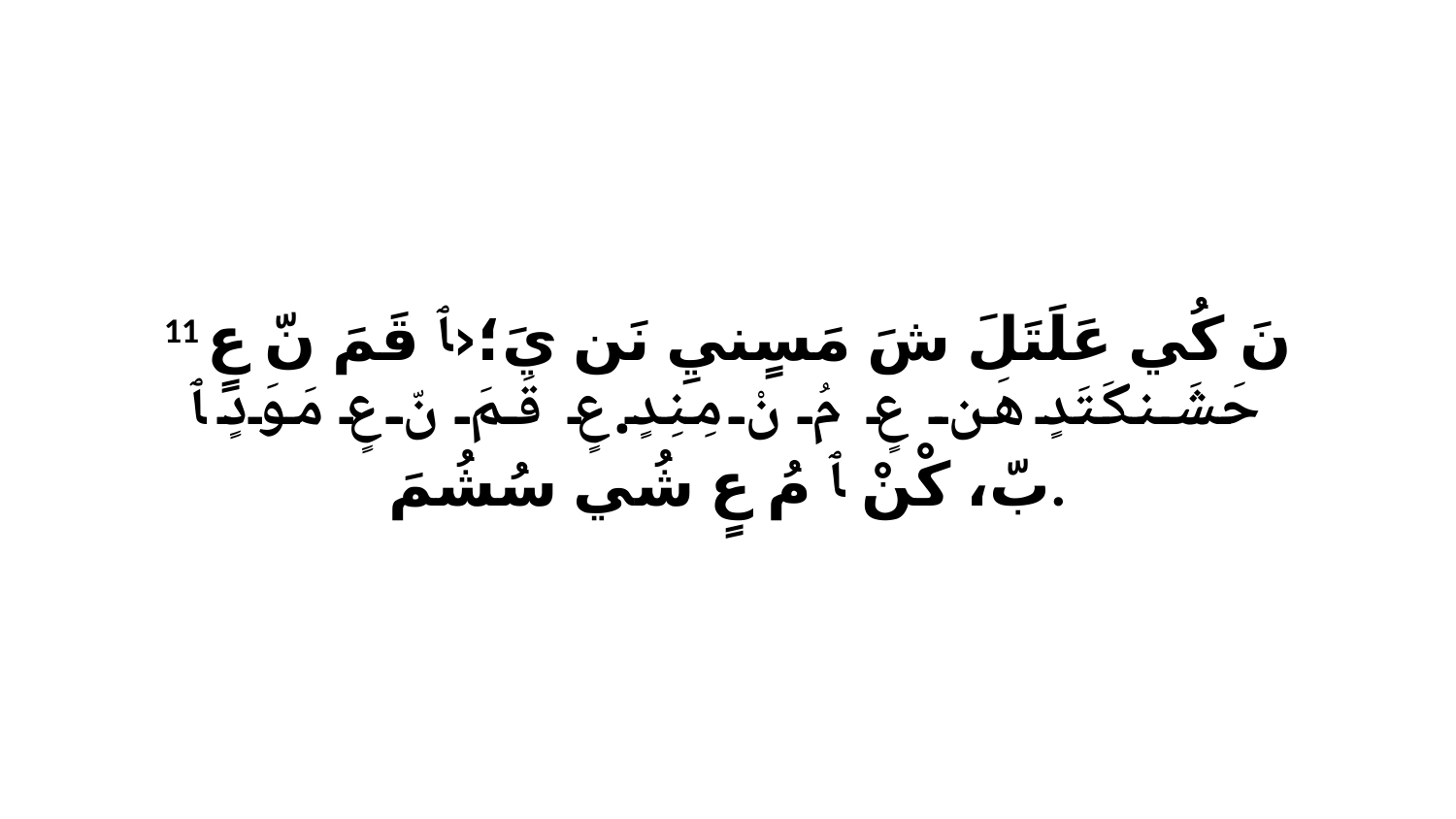

11 نَ كُي عَلَتَلَ شَ مَسٍنيِ نَن يَ؛‹ﭑ قَمَ نّ عٍ حَشَنكَتَدٍ هَن عٍ مُ نْ مِنِدٍ.عٍ قَمَ نّ عٍ مَوَدٍ ﭑ بّ، كْنْ ﭑ مُ عٍ شُي سُشُمَ.